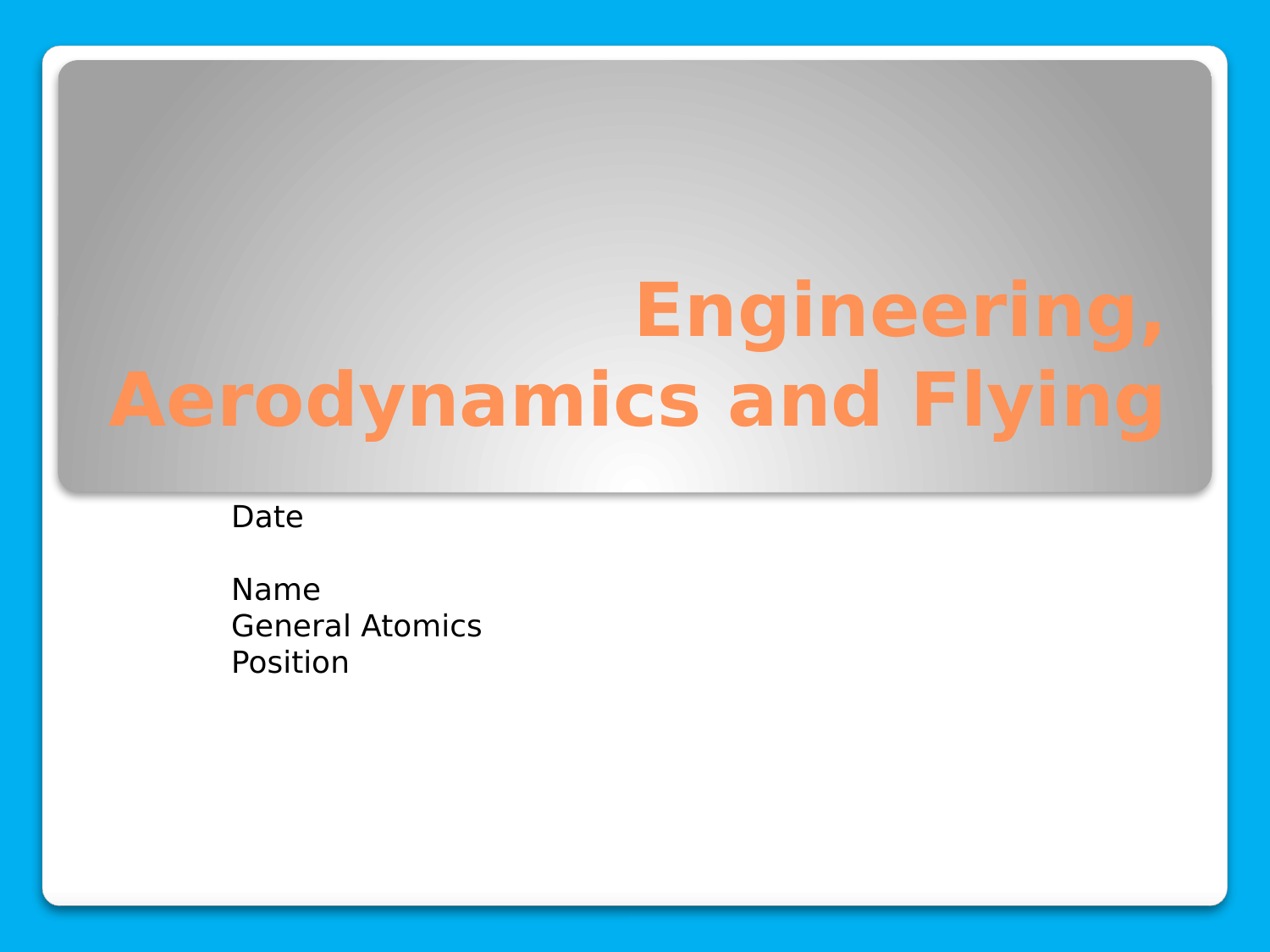

# Engineering, Aerodynamics and Flying
Date

Name
General Atomics
Position